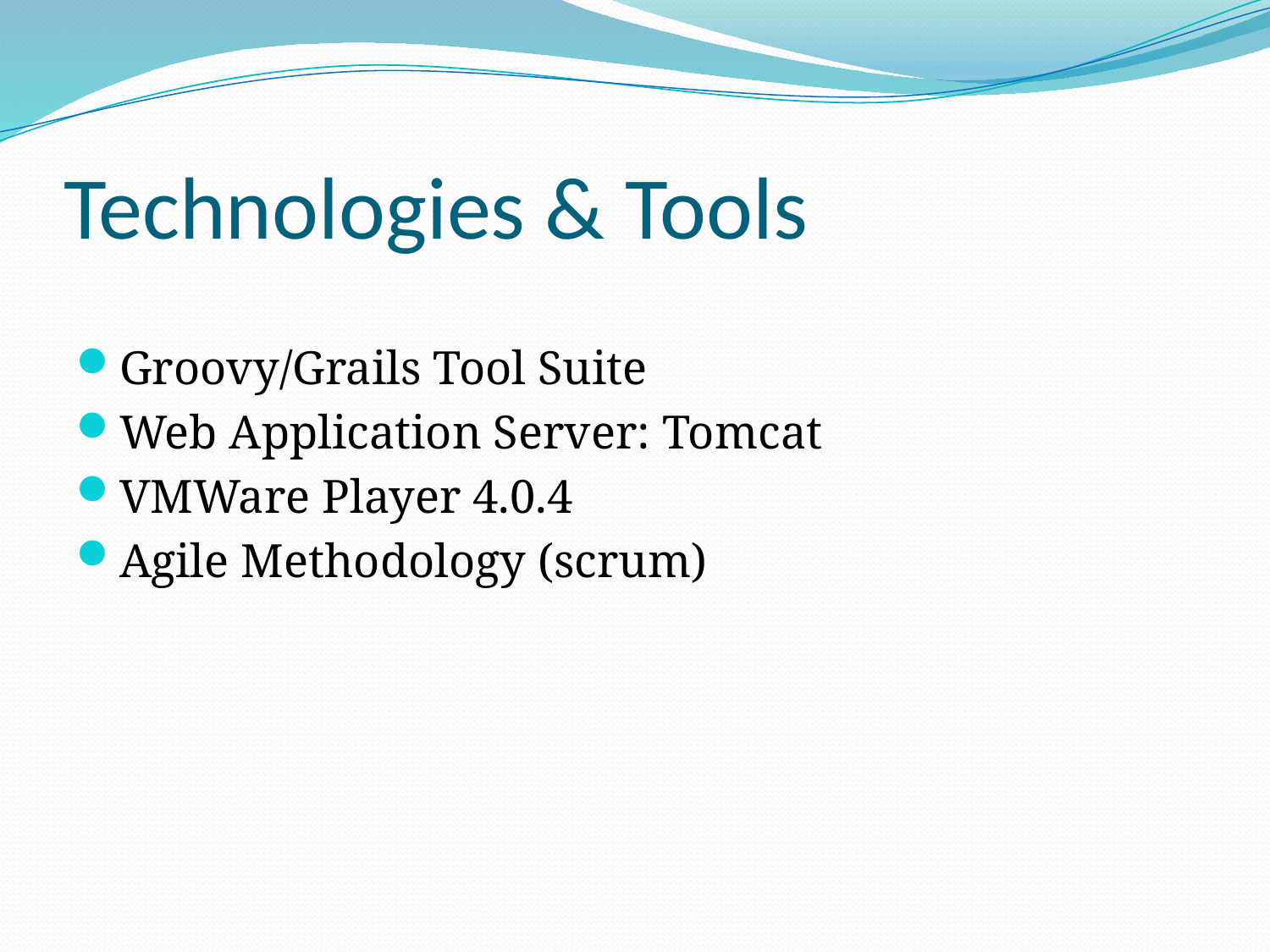

# Technologies & Tools

Groovy/Grails Tool Suite
Web Application Server: Tomcat
VMWare Player 4.0.4
Agile Methodology (scrum)